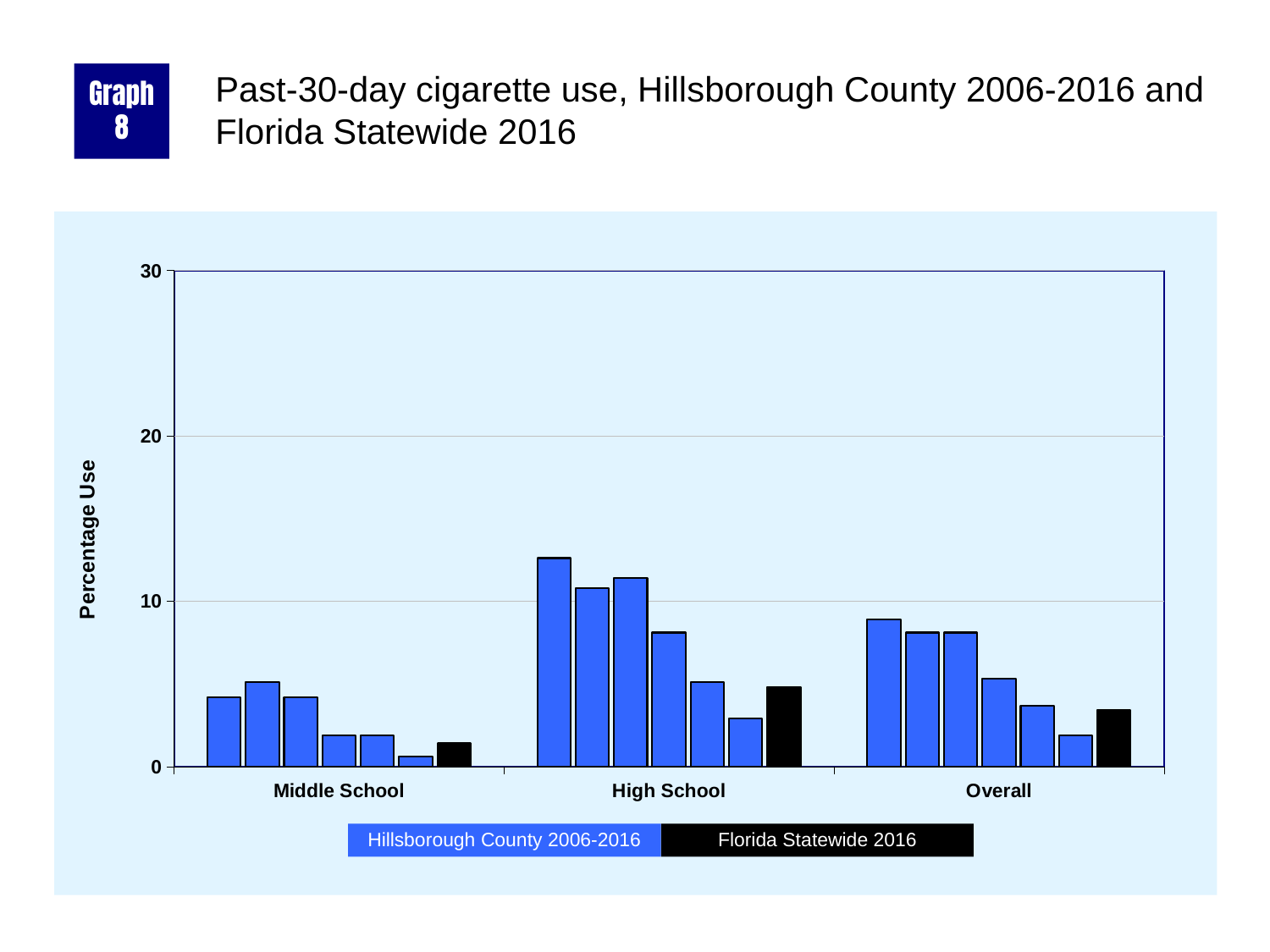

Graph 8
Past-30-day cigarette use, Hillsborough County 2006-2016 and Florida Statewide 2016

### Chart

| Category | County 2006 | County 2008 | County 2010 | County 2012 | County 2014 | County 2016 | Florida 2016 |
|---|---|---|---|---|---|---|---|
| Middle School | 4.2 | 5.1 | 4.2 | 1.9 | 1.9 | 0.6 | 1.4 |
| High School | 12.6 | 10.8 | 11.4 | 8.1 | 5.1 | 2.9 | 4.8 |
| Overall | 8.9 | 8.1 | 8.1 | 5.3 | 3.7 | 1.9 | 3.4 |
Florida Statewide 2016
Hillsborough County 2006-2016